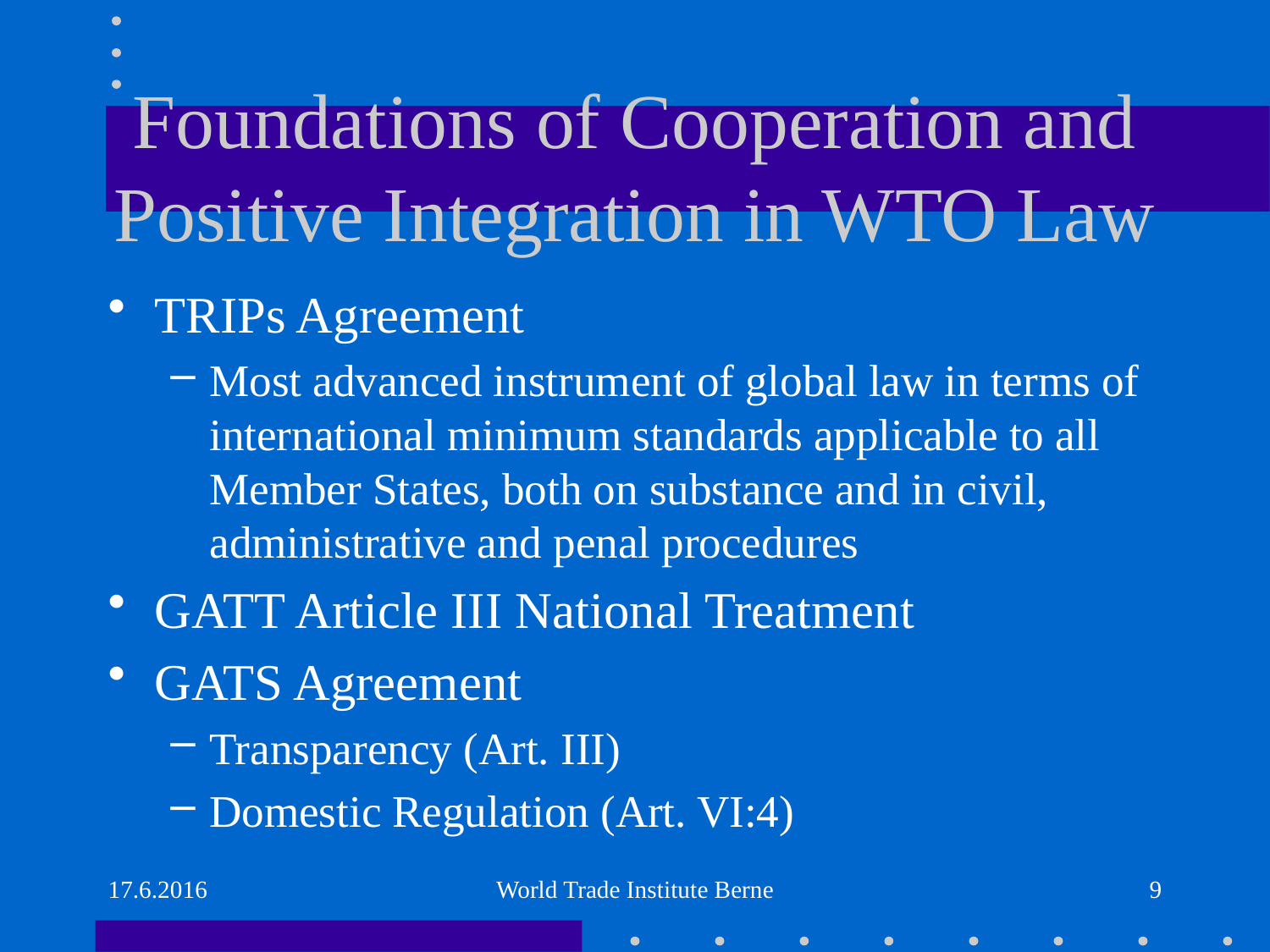

# Foundations of Cooperation and Positive Integration in WTO Law
TRIPs Agreement
Most advanced instrument of global law in terms of international minimum standards applicable to all Member States, both on substance and in civil, administrative and penal procedures
GATT Article III National Treatment
GATS Agreement
Transparency (Art. III)
Domestic Regulation (Art. VI:4)

17.6.2016
World Trade Institute Berne
9